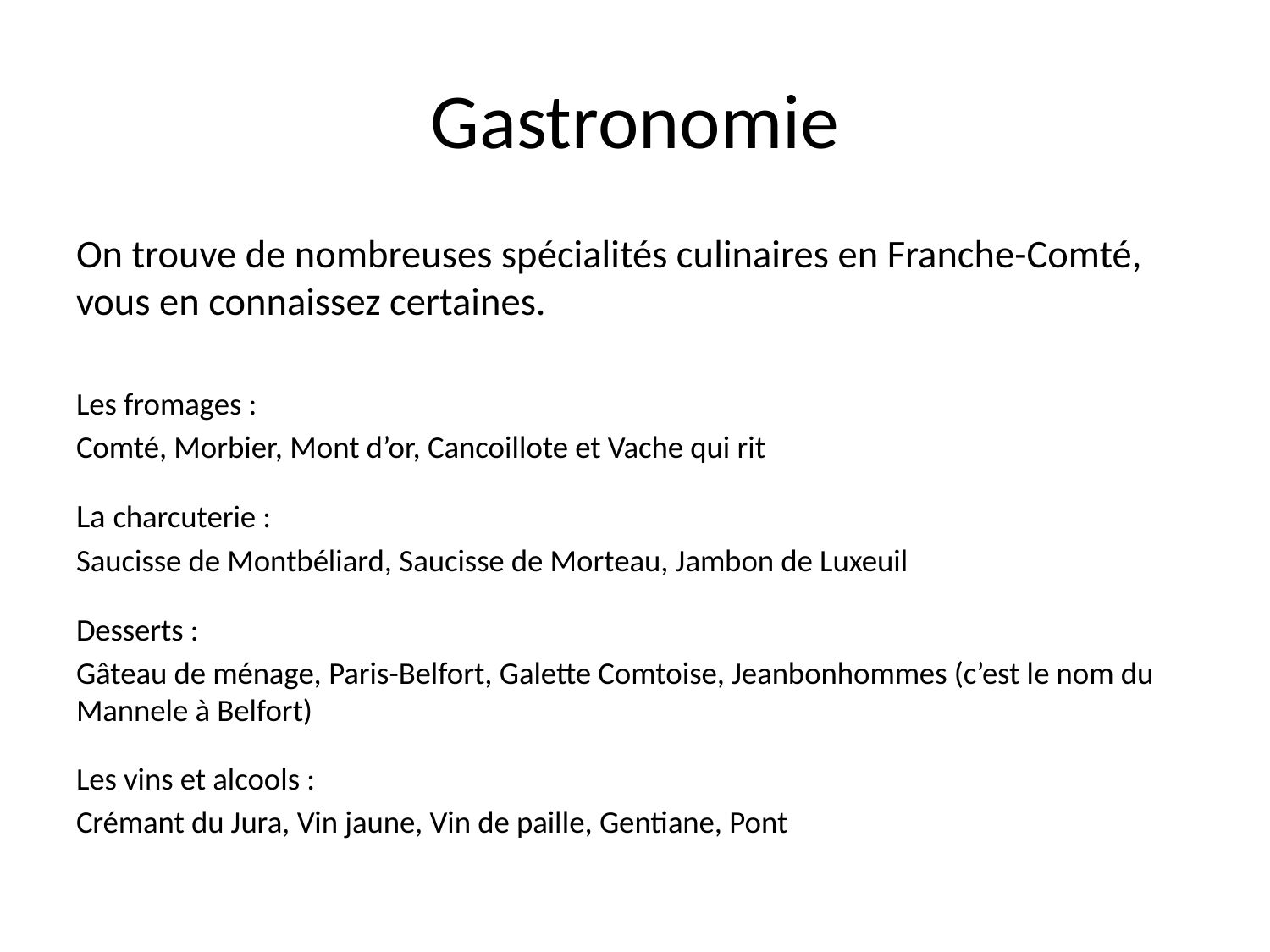

# Gastronomie
On trouve de nombreuses spécialités culinaires en Franche-Comté, vous en connaissez certaines.

Les fromages :
Comté, Morbier, Mont d’or, Cancoillote et Vache qui rit

La charcuterie :
Saucisse de Montbéliard, Saucisse de Morteau, Jambon de Luxeuil

Desserts :
Gâteau de ménage, Paris-Belfort, Galette Comtoise, Jeanbonhommes (c’est le nom du Mannele à Belfort)

Les vins et alcools :
Crémant du Jura, Vin jaune, Vin de paille, Gentiane, Pont